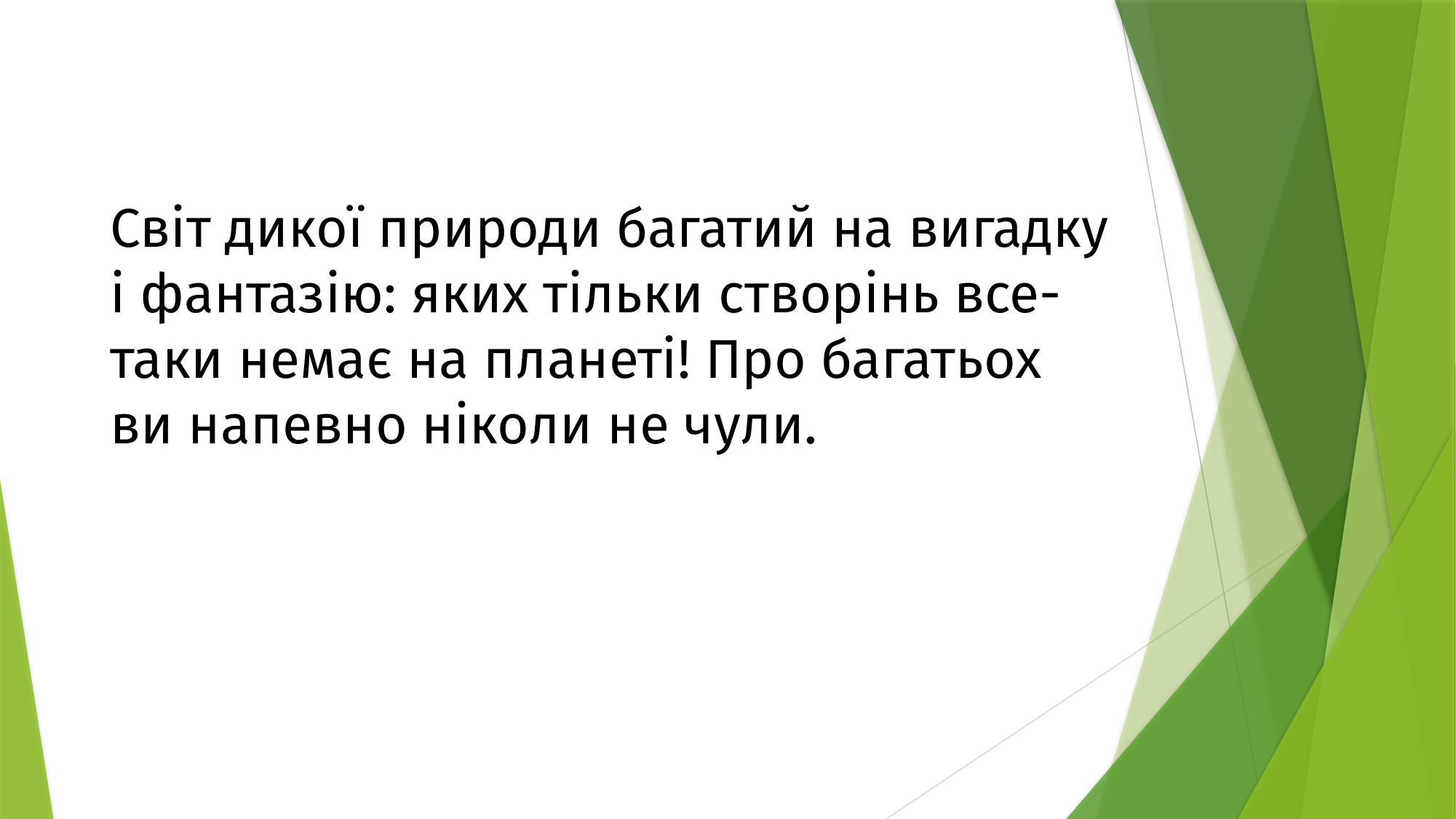

# Світ дикої природи багатий на вигадку і фантазію: яких тільки створінь все-таки немає на планеті! Про багатьох ви напевно ніколи не чули.